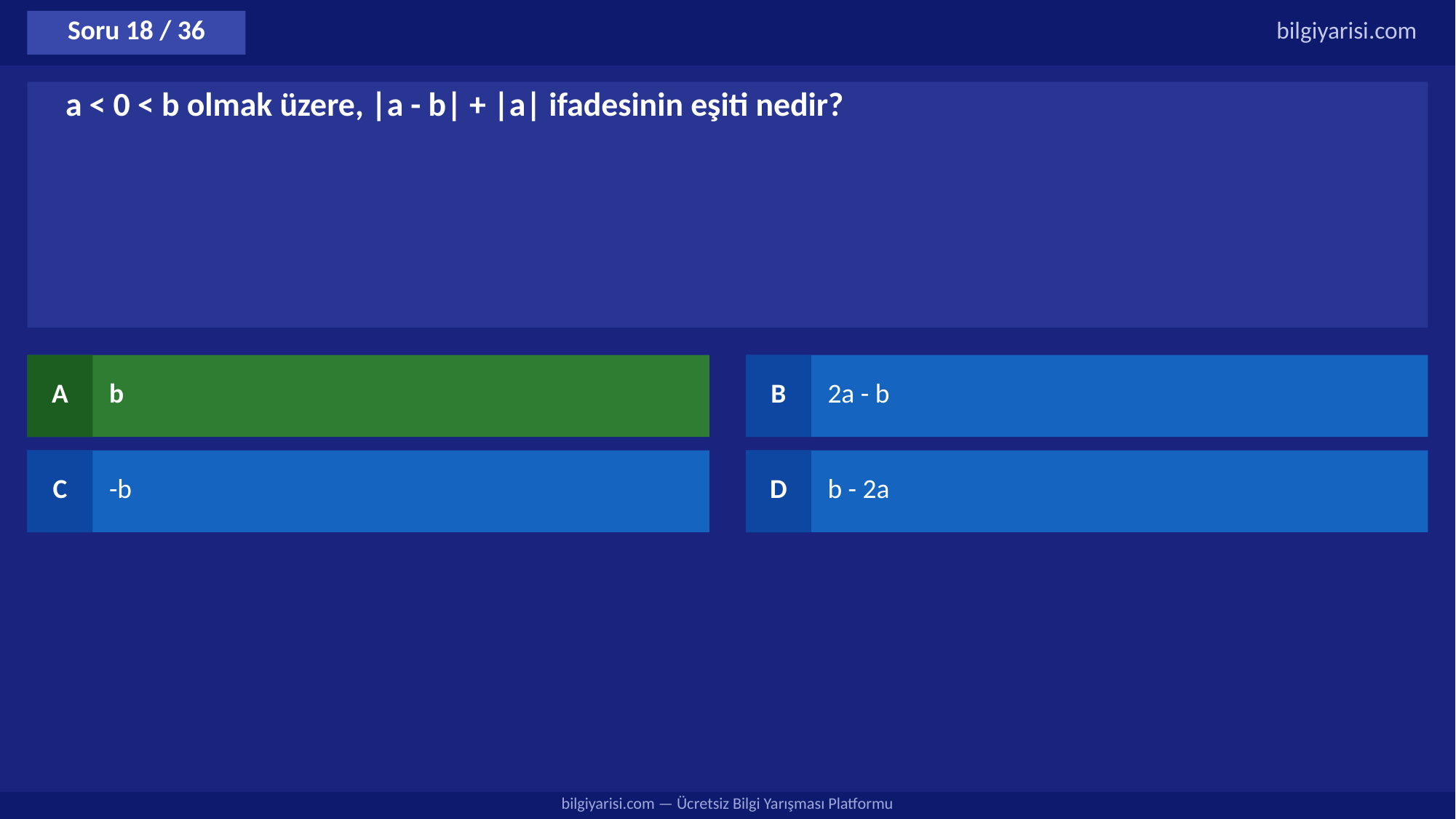

Soru 18 / 36
bilgiyarisi.com

a < 0 < b olmak üzere, |a - b| + |a| ifadesinin eşiti nedir?

A
b

B
2a - b

C
-b

D
b - 2a
bilgiyarisi.com — Ücretsiz Bilgi Yarışması Platformu